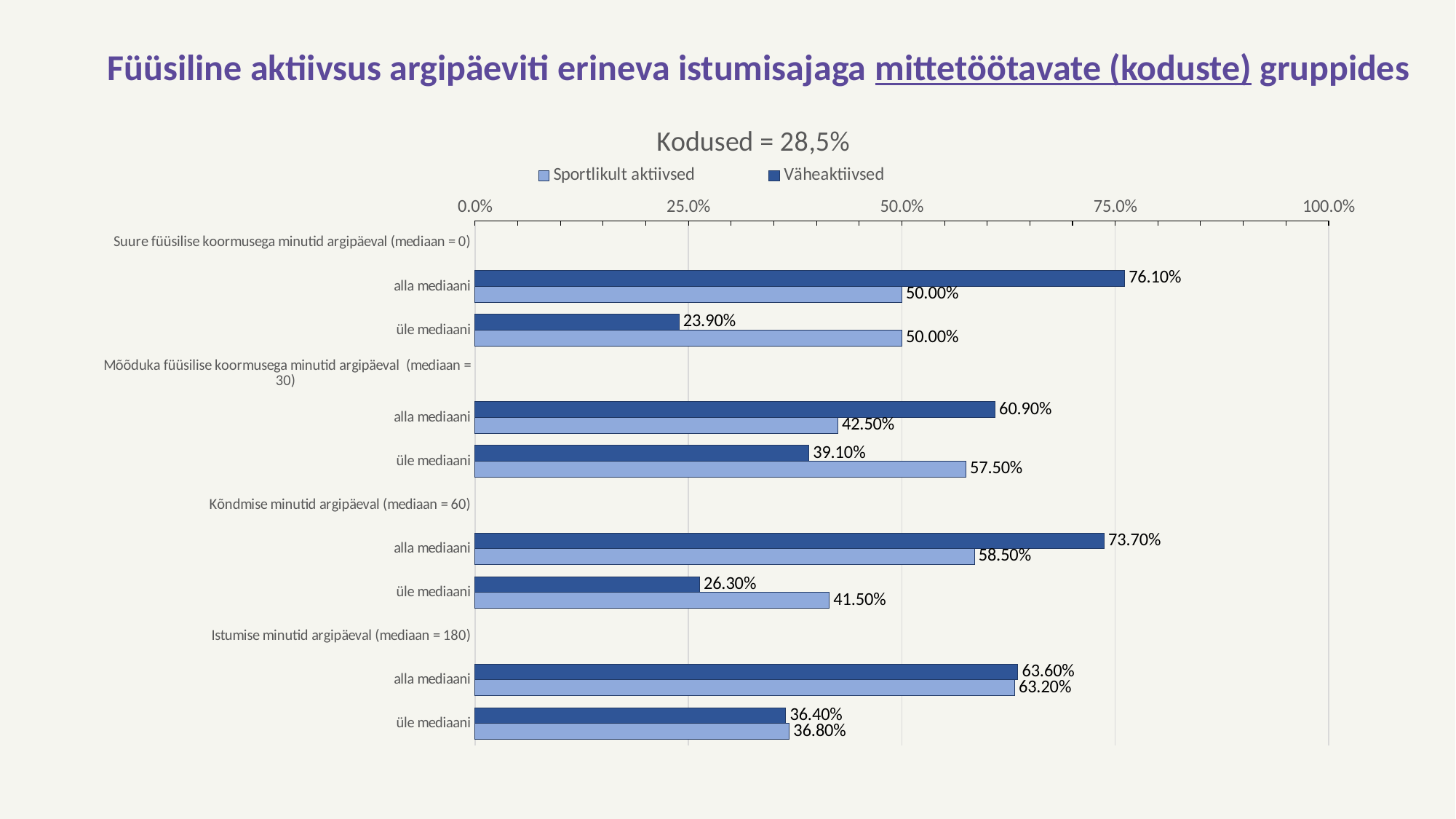

# Füüsiline aktiivsus argipäeviti erineva istumisajaga mittetöötavate (koduste) gruppides

### Chart: Kodused = 28,5%

| Category | Väheaktiivsed | Sportlikult aktiivsed |
|---|---|---|
| Suure füüsilise koormusega minutid argipäeval (mediaan = 0) | None | None |
| alla mediaani | 0.761 | 0.5 |
| üle mediaani | 0.239 | 0.5 |
|  Mõõduka füüsilise koormusega minutid argipäeval  (mediaan = 30) | None | None |
| alla mediaani | 0.609 | 0.425 |
| üle mediaani | 0.391 | 0.575 |
| Kõndmise minutid argipäeval (mediaan = 60) | None | None |
| alla mediaani | 0.737 | 0.585 |
| üle mediaani | 0.263 | 0.415 |
| Istumise minutid argipäeval (mediaan = 180) | None | None |
| alla mediaani | 0.636 | 0.632 |
| üle mediaani | 0.364 | 0.368 |